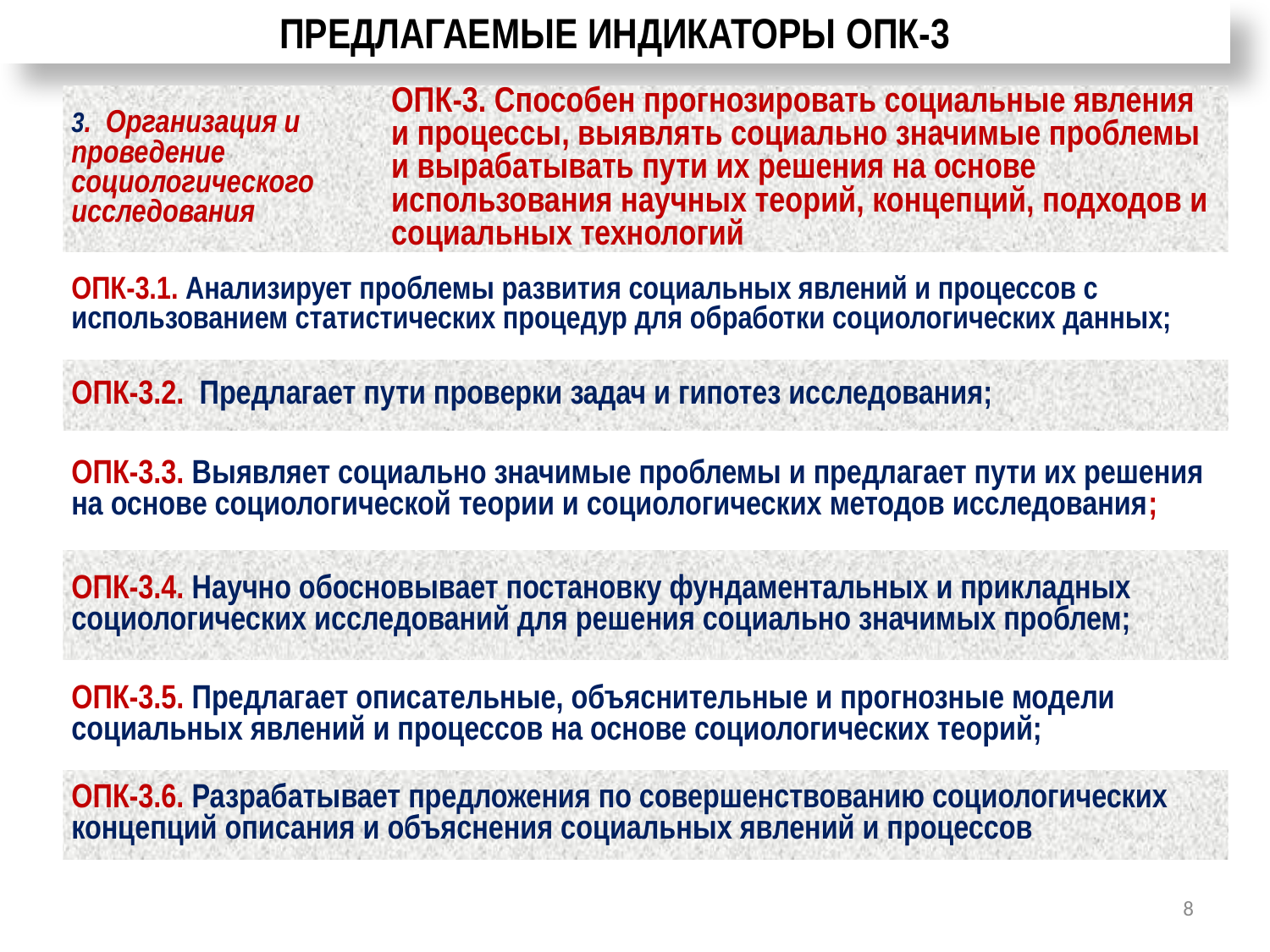

ПРЕДЛАГАЕМЫЕ ИНДИКАТОРЫ ОПК-3
| 3. Организация и проведение социологического исследования | ОПК-3. Способен прогнозировать социальные явления и процессы, выявлять социально значимые проблемы и вырабатывать пути их решения на основе использования научных теорий, концепций, подходов и социальных технологий |
| --- | --- |
| ОПК-3.1. Анализирует проблемы развития социальных явлений и процессов с использованием статистических процедур для обработки социологических данных; |  |
| ОПК-3.2. Предлагает пути проверки задач и гипотез исследования; |  |
| ОПК-3.3. Выявляет социально значимые проблемы и предлагает пути их решения на основе социологической теории и социологических методов исследования; |  |
| ОПК-3.4. Научно обосновывает постановку фундаментальных и прикладных социологических исследований для решения социально значимых проблем; |  |
| ОПК-3.5. Предлагает описательные, объяснительные и прогнозные модели социальных явлений и процессов на основе социологических теорий; |  |
| ОПК-3.6. Разрабатывает предложения по совершенствованию социологических концепций описания и объяснения социальных явлений и процессов |  |
8